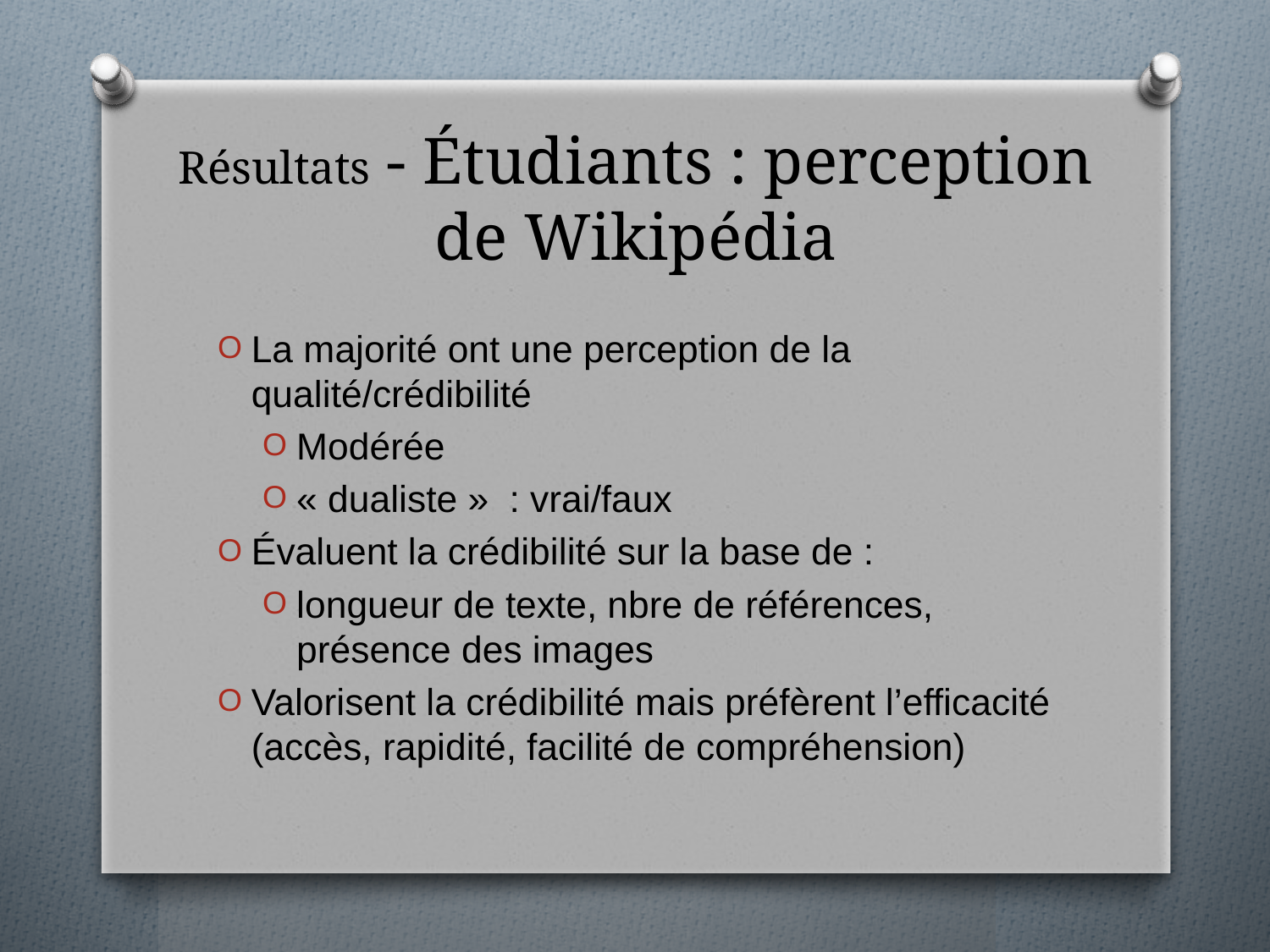

# Résultats - Étudiants : perception de Wikipédia

La majorité ont une perception de la qualité/crédibilité
Modérée
« dualiste »  : vrai/faux
Évaluent la crédibilité sur la base de :
longueur de texte, nbre de références, présence des images
Valorisent la crédibilité mais préfèrent l’efficacité (accès, rapidité, facilité de compréhension)